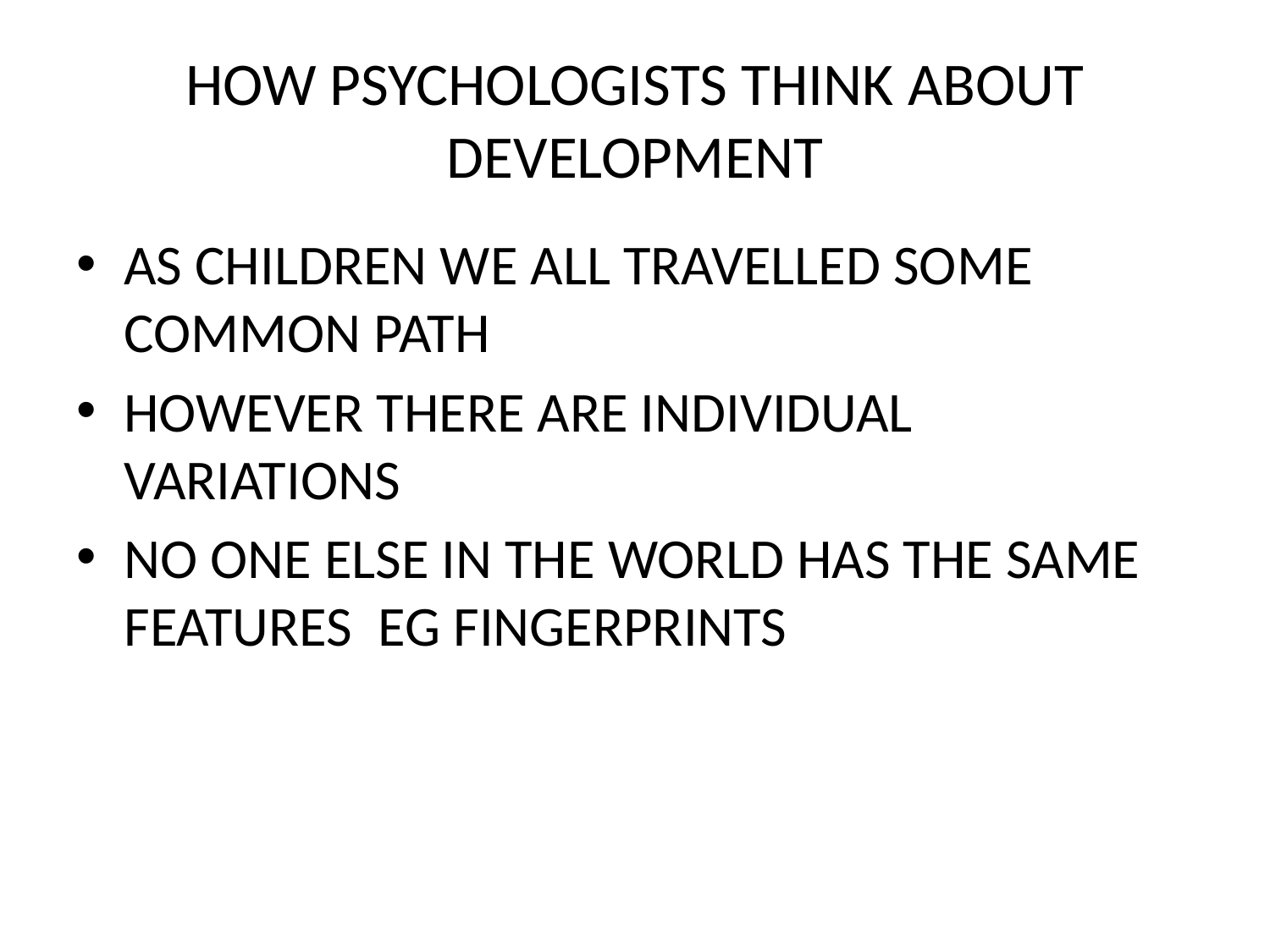

# HOW PSYCHOLOGISTS THINK ABOUT DEVELOPMENT
AS CHILDREN WE ALL TRAVELLED SOME COMMON PATH
HOWEVER THERE ARE INDIVIDUAL VARIATIONS
NO ONE ELSE IN THE WORLD HAS THE SAME FEATURES  EG FINGERPRINTS